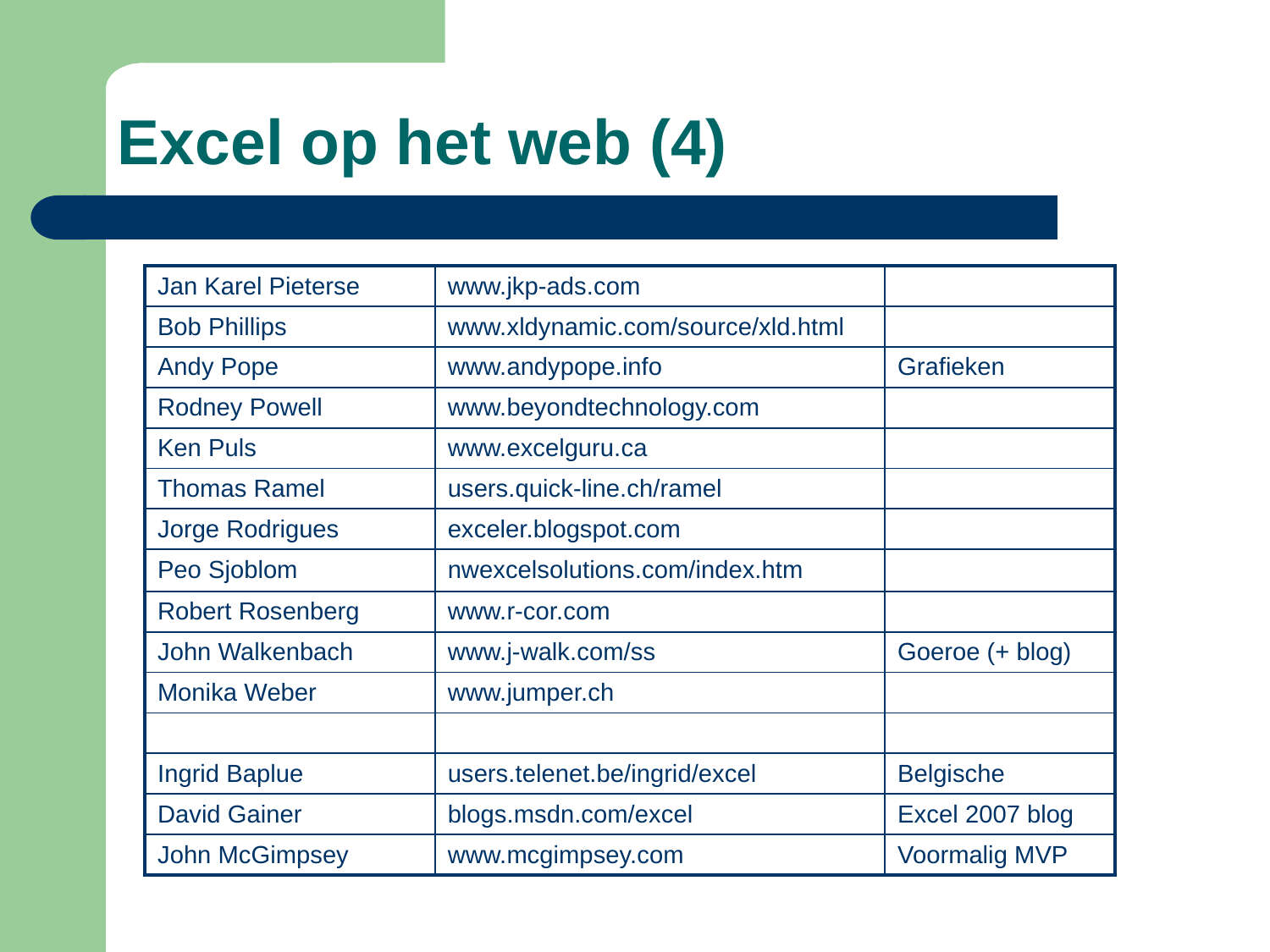

# Excel op het web (4)
| Jan Karel Pieterse | www.jkp-ads.com |  |
| --- | --- | --- |
| Bob Phillips | www.xldynamic.com/source/xld.html |  |
| Andy Pope | www.andypope.info | Grafieken |
| Rodney Powell | www.beyondtechnology.com |  |
| Ken Puls | www.excelguru.ca |  |
| Thomas Ramel | users.quick-line.ch/ramel |  |
| Jorge Rodrigues | exceler.blogspot.com |  |
| Peo Sjoblom | nwexcelsolutions.com/index.htm |  |
| Robert Rosenberg | www.r-cor.com |  |
| John Walkenbach | www.j-walk.com/ss | Goeroe (+ blog) |
| Monika Weber | www.jumper.ch |  |
|  |  |  |
| Ingrid Baplue | users.telenet.be/ingrid/excel | Belgische |
| David Gainer | blogs.msdn.com/excel | Excel 2007 blog |
| John McGimpsey | www.mcgimpsey.com | Voormalig MVP |